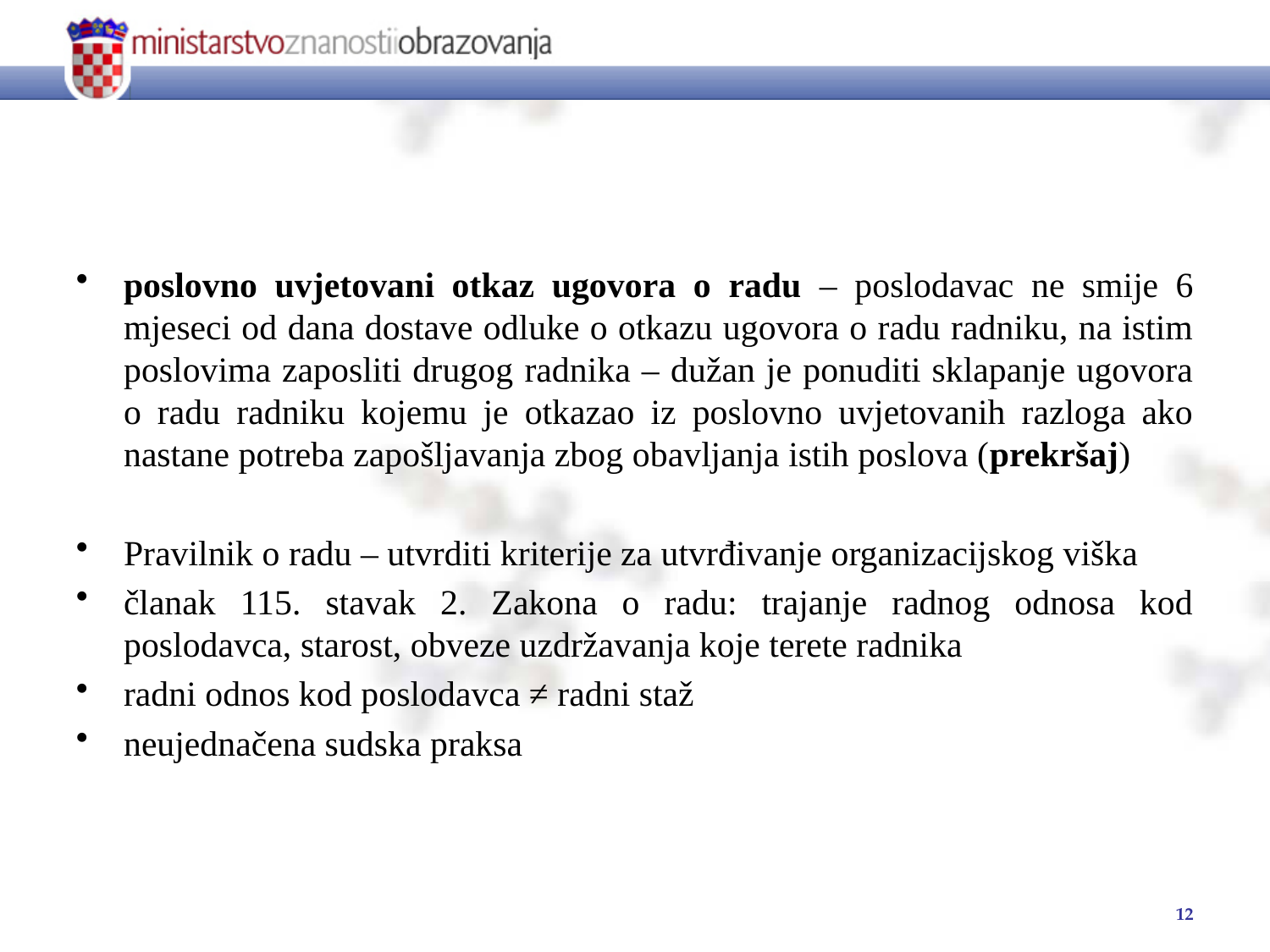

#

poslovno uvjetovani otkaz ugovora o radu – poslodavac ne smije 6 mjeseci od dana dostave odluke o otkazu ugovora o radu radniku, na istim poslovima zaposliti drugog radnika – dužan je ponuditi sklapanje ugovora o radu radniku kojemu je otkazao iz poslovno uvjetovanih razloga ako nastane potreba zapošljavanja zbog obavljanja istih poslova (prekršaj)

Pravilnik o radu – utvrditi kriterije za utvrđivanje organizacijskog viška
članak 115. stavak 2. Zakona o radu: trajanje radnog odnosa kod poslodavca, starost, obveze uzdržavanja koje terete radnika
radni odnos kod poslodavca ≠ radni staž
neujednačena sudska praksa

12